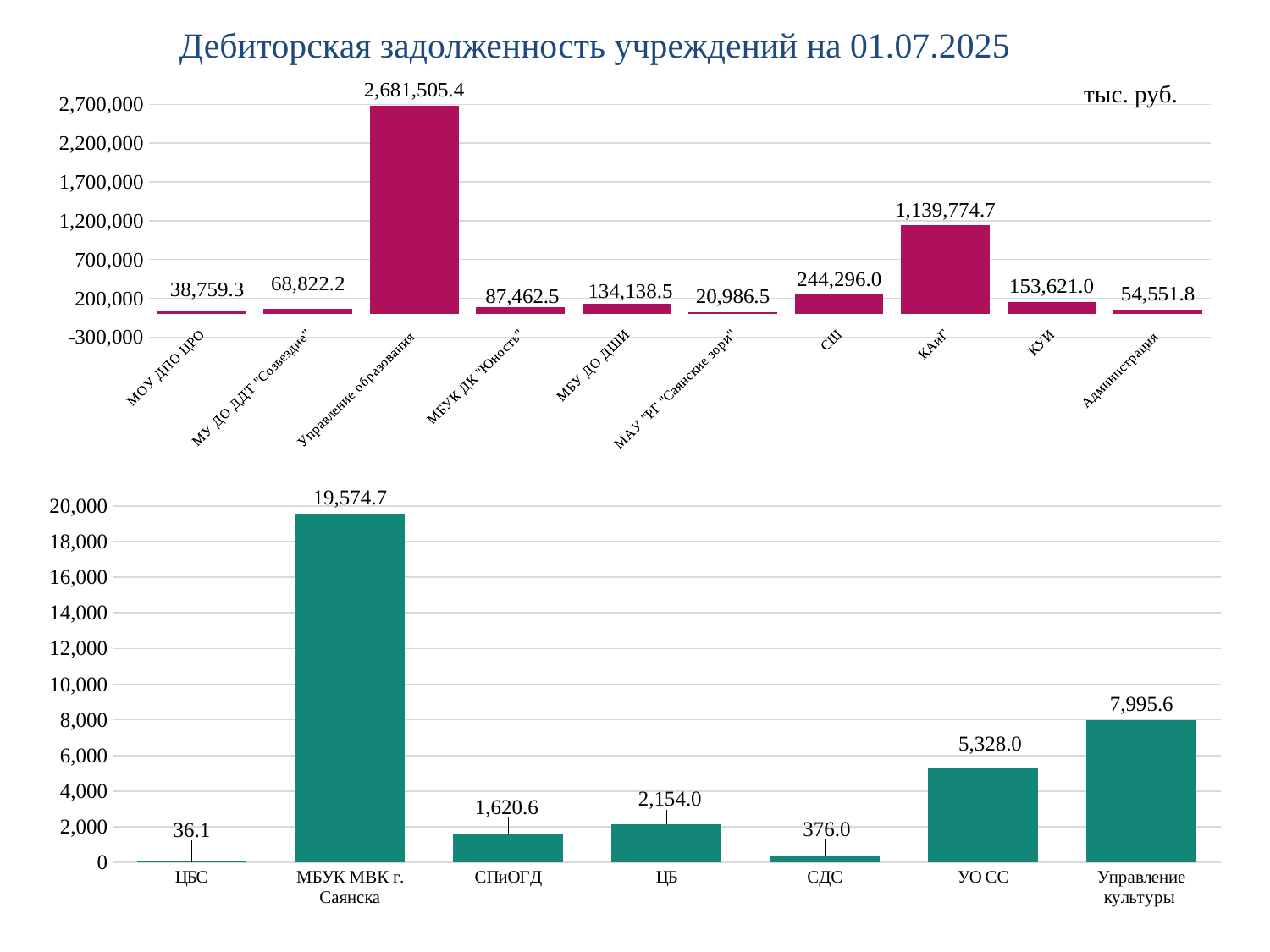

Дебиторская задолженность учреждений на 01.07.2025
тыс. руб.

### Chart

| Category | Столбец1 |
|---|---|
| МОУ ДПО ЦРО | 38759.285899999995 |
| МУ ДО ДДТ "Созвездие" | 68822.20997 |
| Управление образования  | 2681505.39648 |
| МБУК ДК "Юность" | 87462.54487 |
| МБУ ДО ДШИ | 134138.53882 |
| МАУ "РГ "Саянские зори" | 20986.54658 |
| СШ | 244295.98169 |
| КАиГ | 1139774.7091400002 |
| КУИ | 153621.00676 |
| Администрация  | 54551.835439999995 |

### Chart

| Category | Ряд 1 |
|---|---|
| ЦБС | 36.08205 |
| МБУК МВК г. Саянска | 19574.664129999997 |
| СПиОГД | 1620.56889 |
| ЦБ | 2154.0 |
| СДС | 375.96321 |
| УО СС | 5328.01792 |
| Управление культуры  | 7995.59884 |